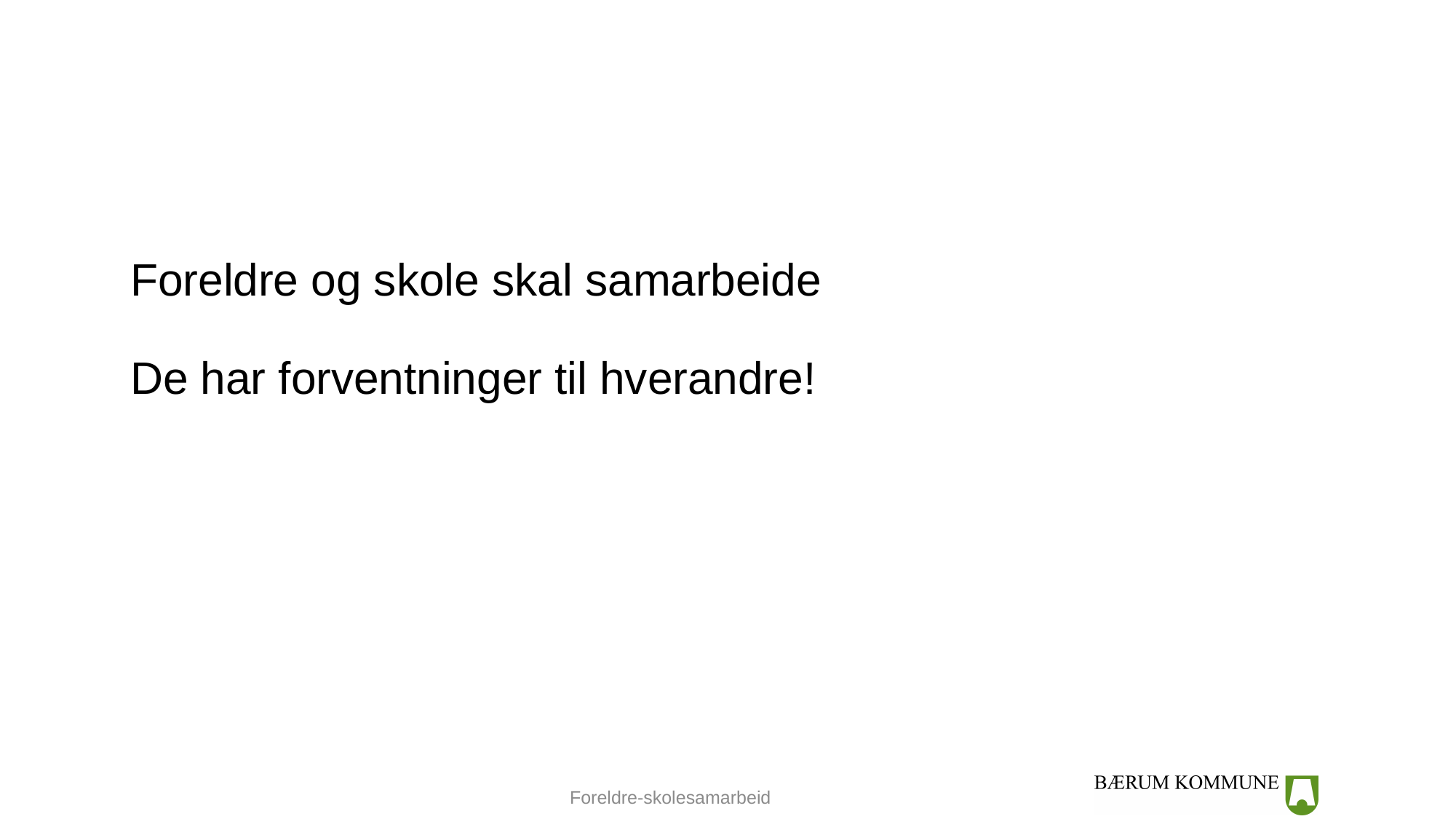

# Foreldre og skole skal samarbeide De har forventninger til hverandre!
Foreldre-skolesamarbeid